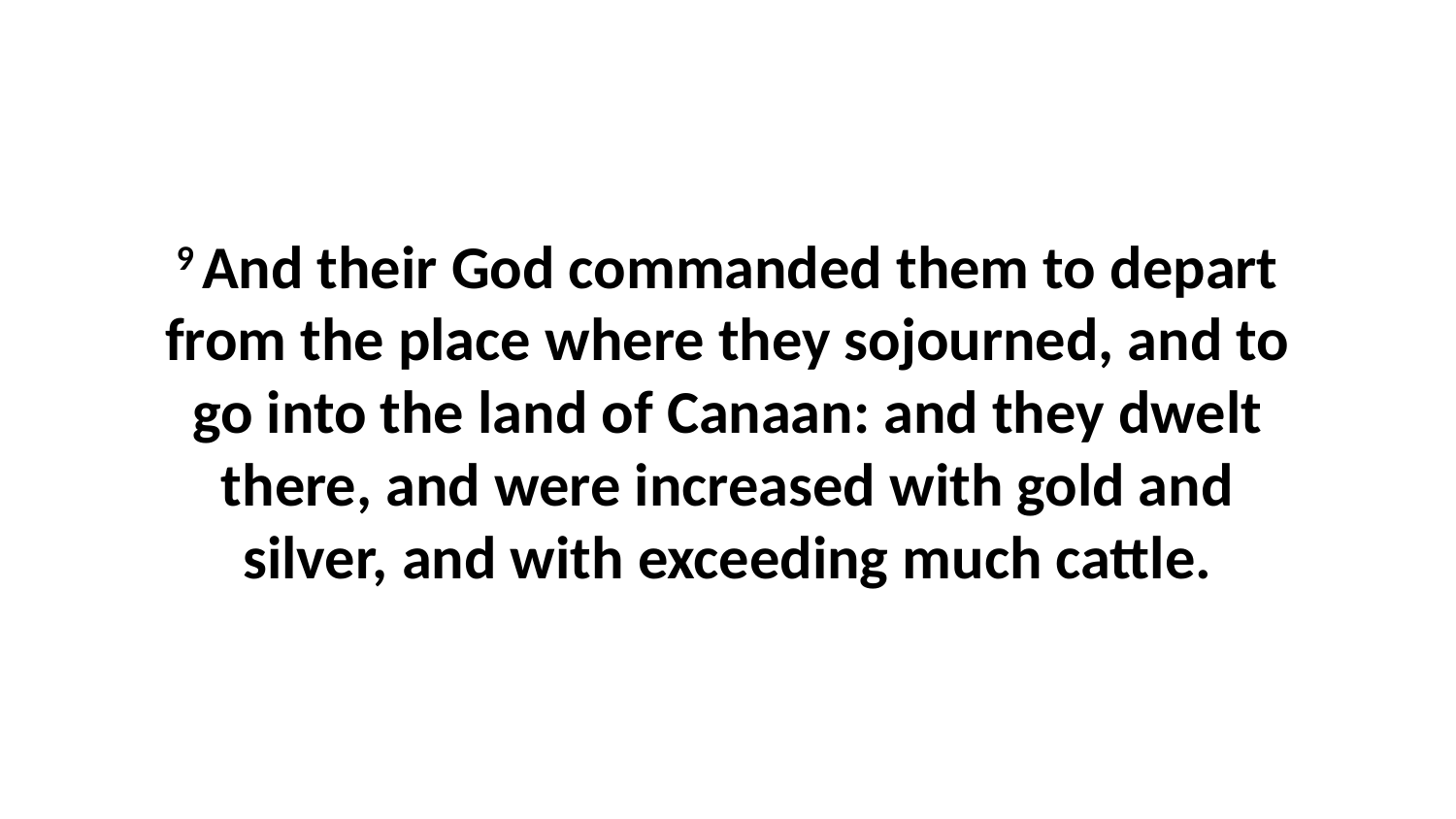

9 And their God commanded them to depart from the place where they sojourned, and to go into the land of Canaan: and they dwelt there, and were increased with gold and silver, and with exceeding much cattle.